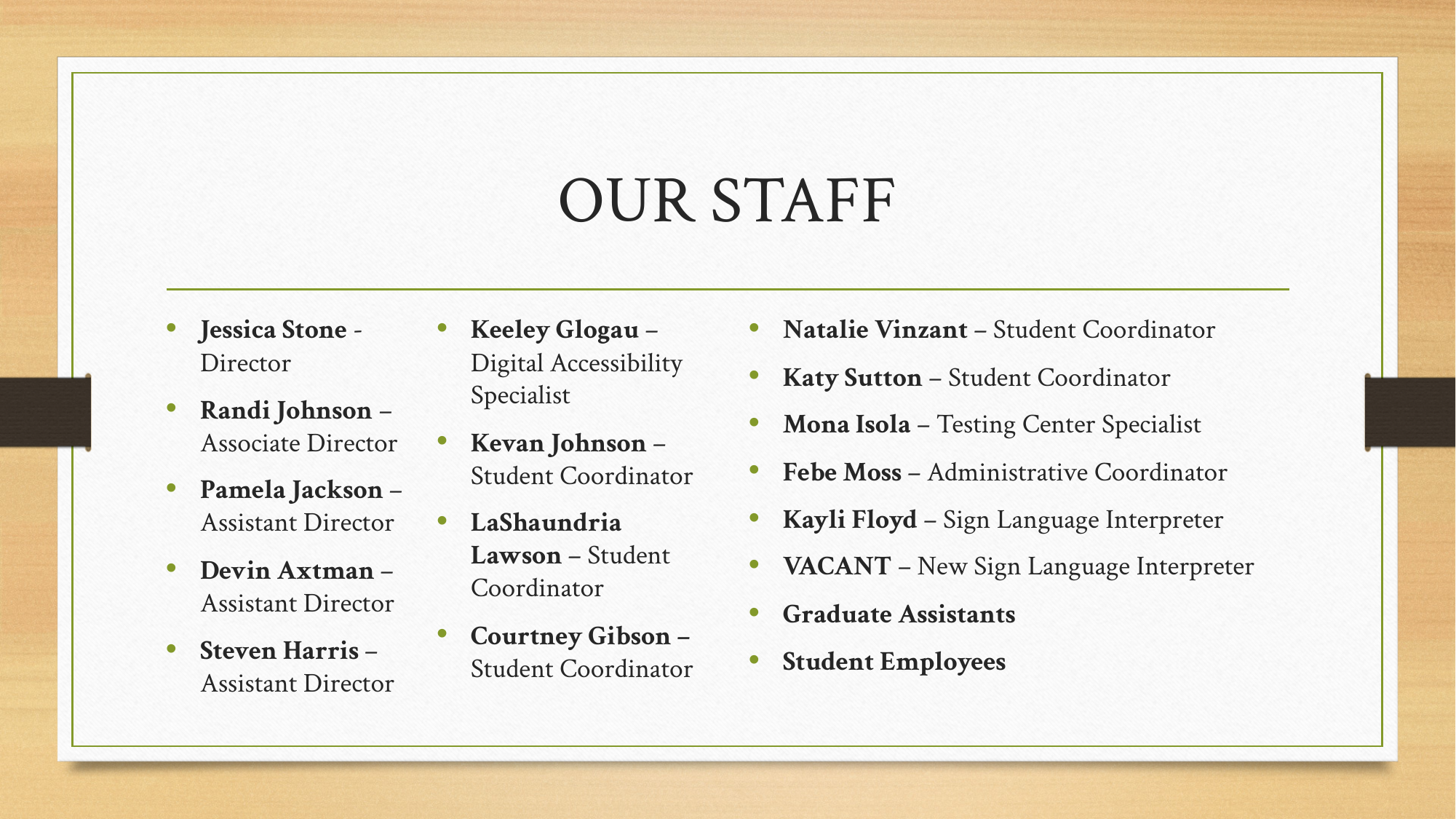

# OUR STAFF
Jessica Stone - Director
Randi Johnson – Associate Director
Pamela Jackson – Assistant Director
Devin Axtman – Assistant Director
Steven Harris – Assistant Director
Keeley Glogau – Digital Accessibility Specialist
Kevan Johnson – Student Coordinator
LaShaundria Lawson – Student Coordinator
Courtney Gibson – Student Coordinator

Natalie Vinzant – Student Coordinator
Katy Sutton – Student Coordinator
Mona Isola – Testing Center Specialist
Febe Moss – Administrative Coordinator
Kayli Floyd – Sign Language Interpreter
VACANT – New Sign Language Interpreter
Graduate Assistants
Student Employees